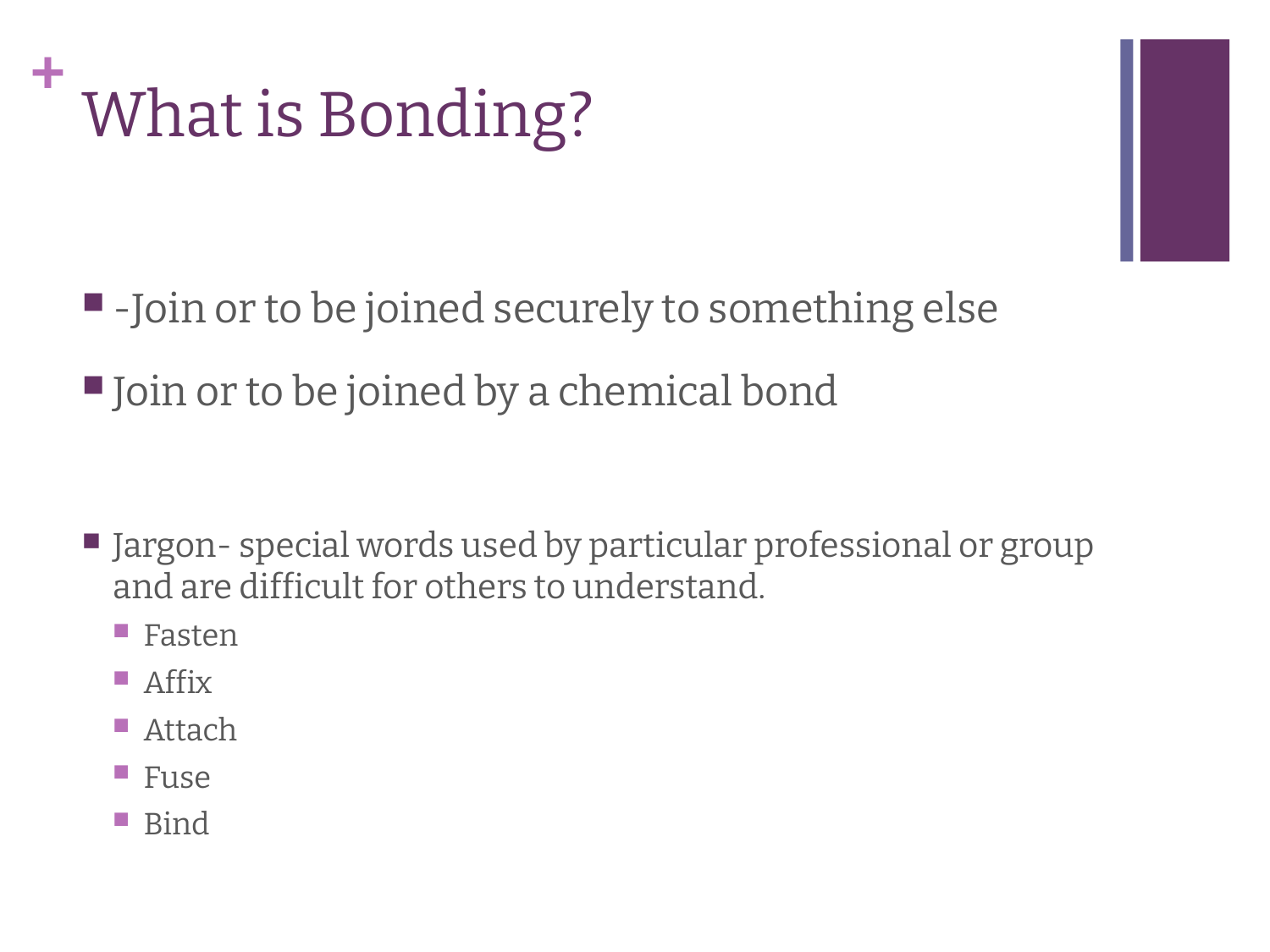

# What is Bonding?
-Join or to be joined securely to something else
Join or to be joined by a chemical bond

Jargon- special words used by particular professional or group and are difficult for others to understand.
Fasten
Affix
Attach
Fuse
Bind